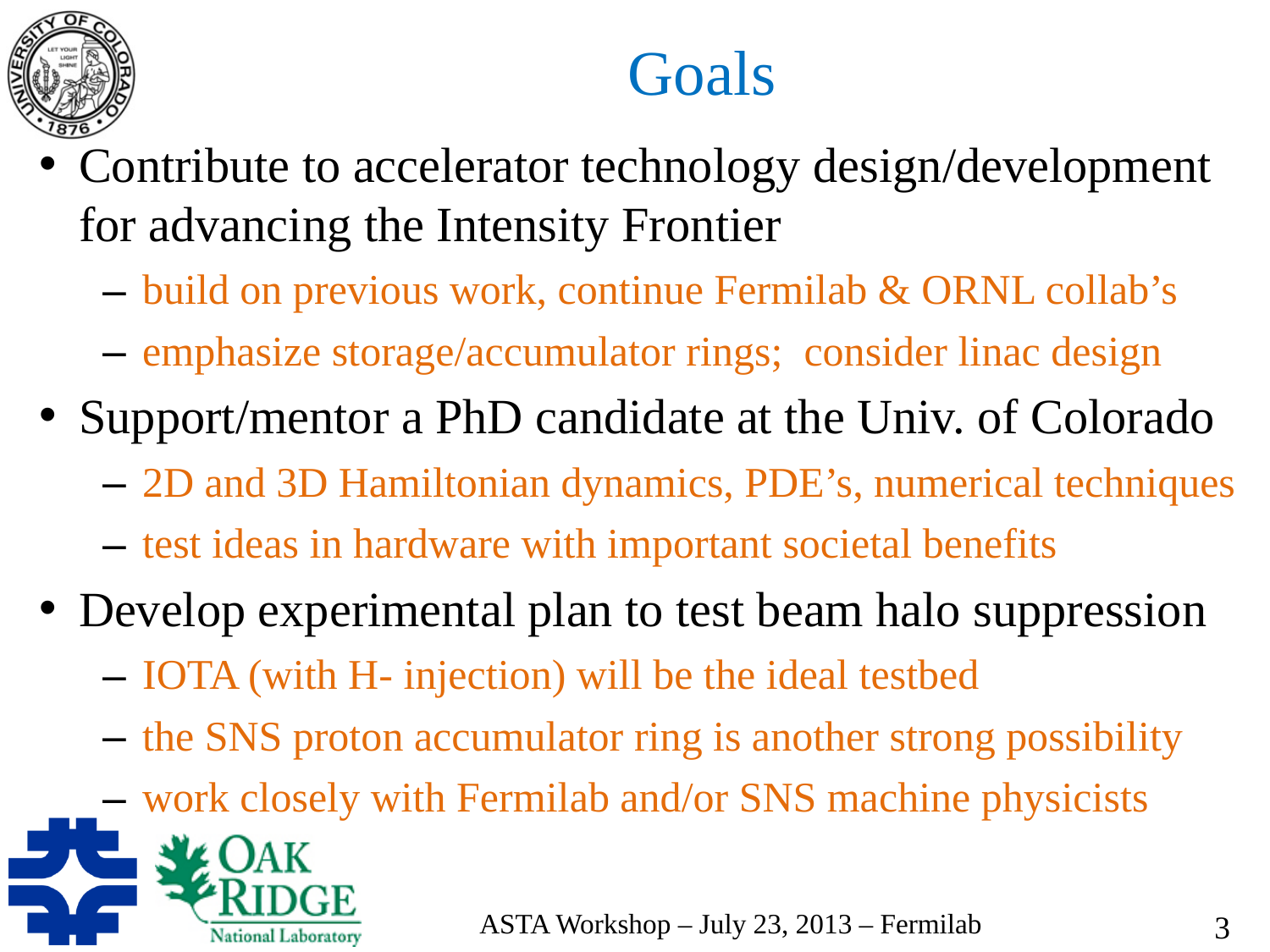

# Goals
Contribute to accelerator technology design/development for advancing the Intensity Frontier
build on previous work, continue Fermilab & ORNL collab’s
emphasize storage/accumulator rings;  consider linac design
Support/mentor a PhD candidate at the Univ. of Colorado
2D and 3D Hamiltonian dynamics, PDE’s, numerical techniques
test ideas in hardware with important societal benefits
Develop experimental plan to test beam halo suppression
IOTA (with H- injection) will be the ideal testbed
the SNS proton accumulator ring is another strong possibility
work closely with Fermilab and/or SNS machine physicists